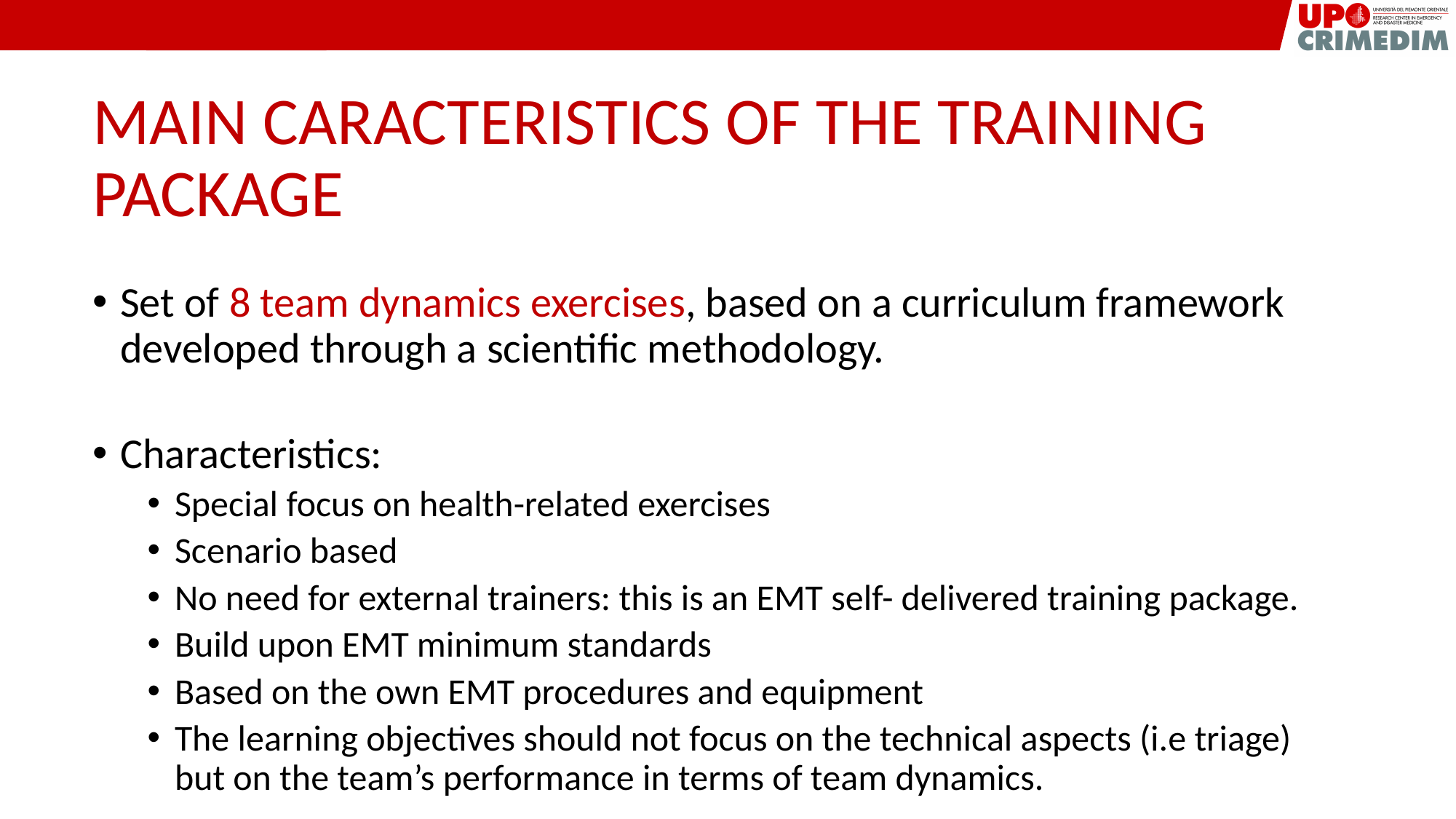

# MAIN CARACTERISTICS OF THE TRAINING PACKAGE
Set of 8 team dynamics exercises, based on a curriculum framework developed through a scientific methodology.

Characteristics:
Special focus on health-related exercises
Scenario based
No need for external trainers: this is an EMT self- delivered training package.
Build upon EMT minimum standards
Based on the own EMT procedures and equipment
The learning objectives should not focus on the technical aspects (i.e triage) but on the team’s performance in terms of team dynamics.